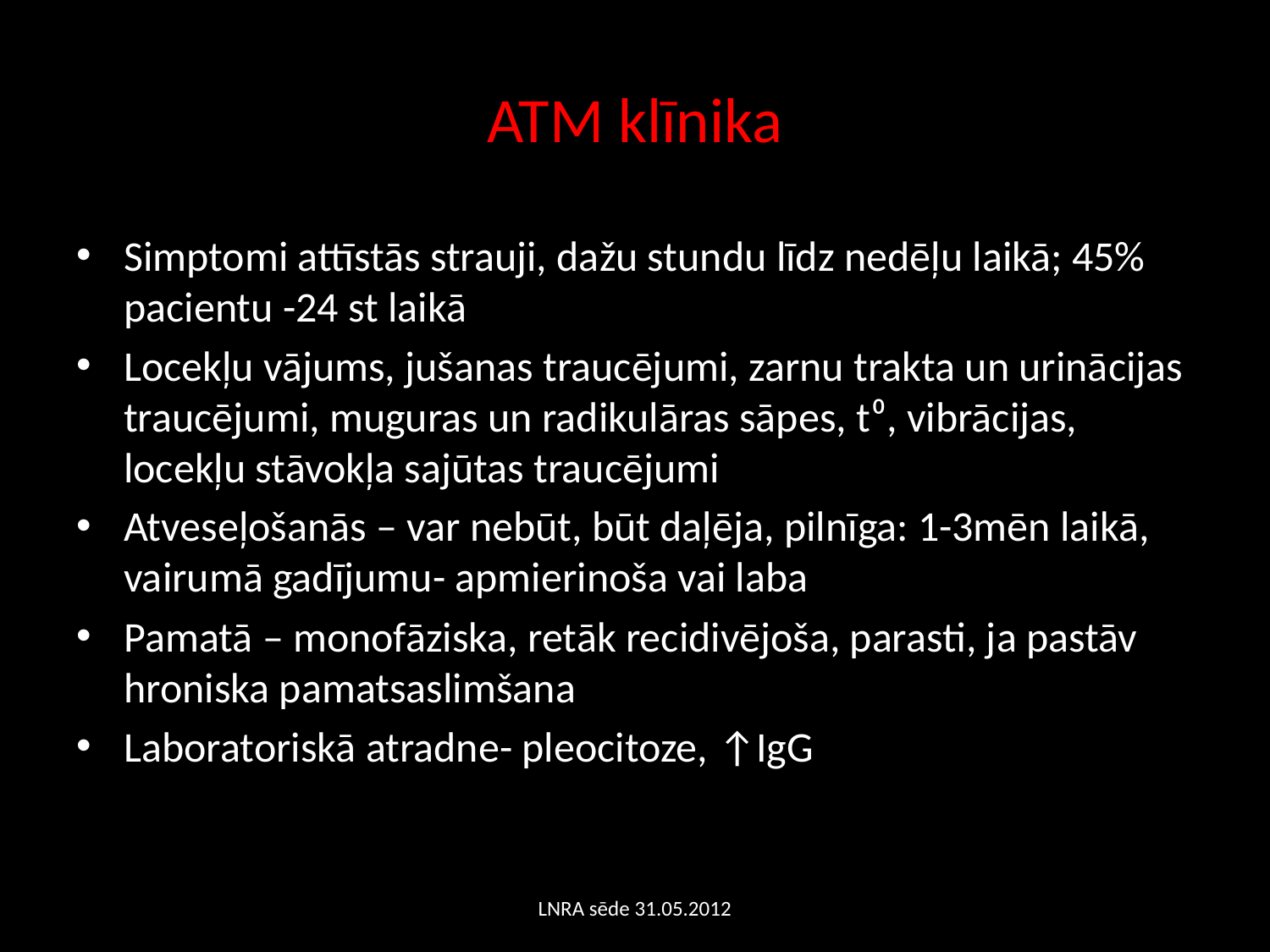

# ATM klīnika
Simptomi attīstās strauji, dažu stundu līdz nedēļu laikā; 45% pacientu -24 st laikā
Locekļu vājums, jušanas traucējumi, zarnu trakta un urinācijas traucējumi, muguras un radikulāras sāpes, t⁰, vibrācijas, locekļu stāvokļa sajūtas traucējumi
Atveseļošanās – var nebūt, būt daļēja, pilnīga: 1-3mēn laikā, vairumā gadījumu- apmierinoša vai laba
Pamatā – monofāziska, retāk recidivējoša, parasti, ja pastāv hroniska pamatsaslimšana
Laboratoriskā atradne- pleocitoze, ↑IgG

LNRA sēde 31.05.2012